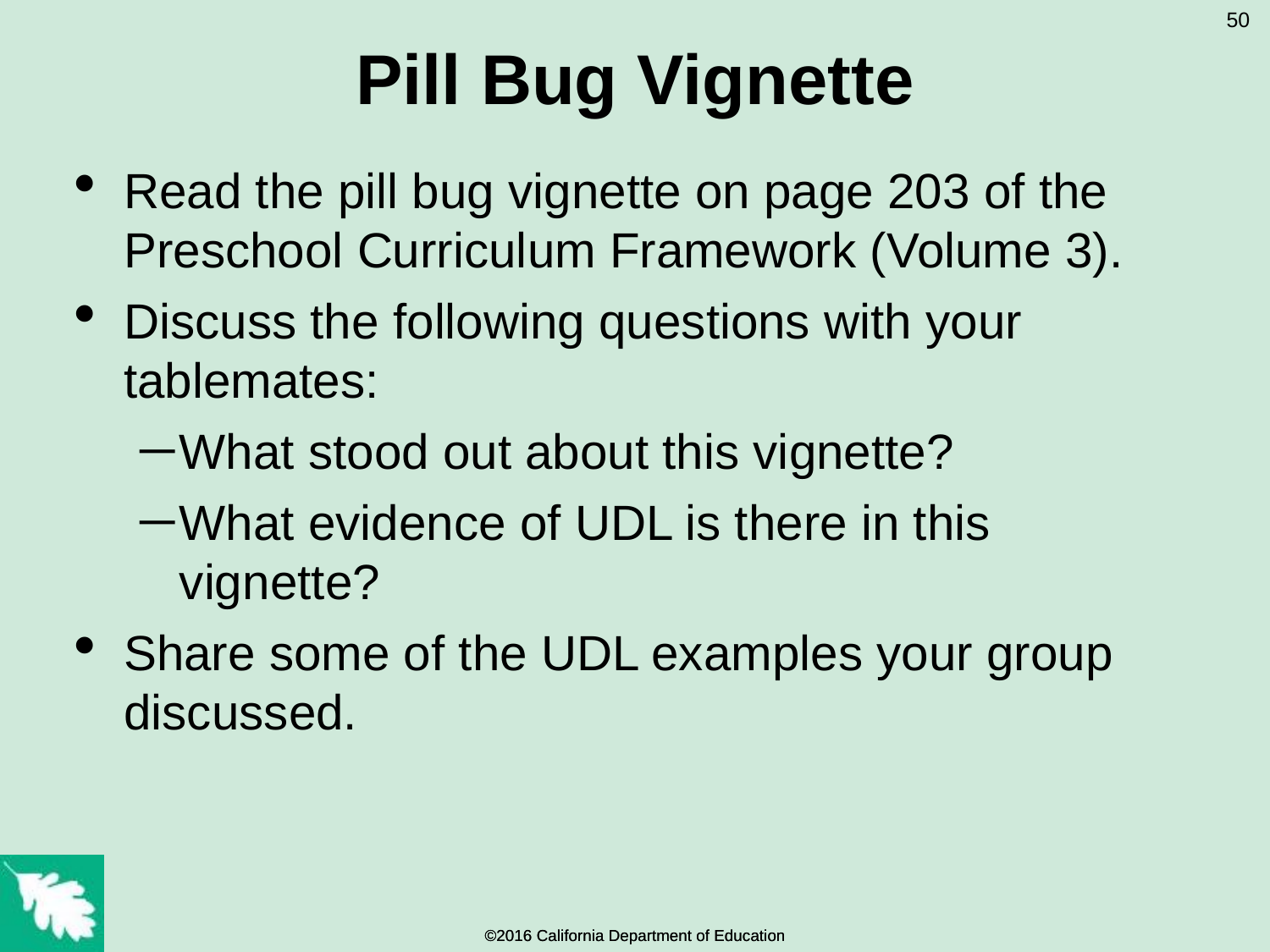

# Pill Bug Vignette
50
Read the pill bug vignette on page 203 of the Preschool Curriculum Framework (Volume 3).
Discuss the following questions with your tablemates:
What stood out about this vignette?
What evidence of UDL is there in this vignette?
Share some of the UDL examples your group discussed.
©2016 California Department of Education